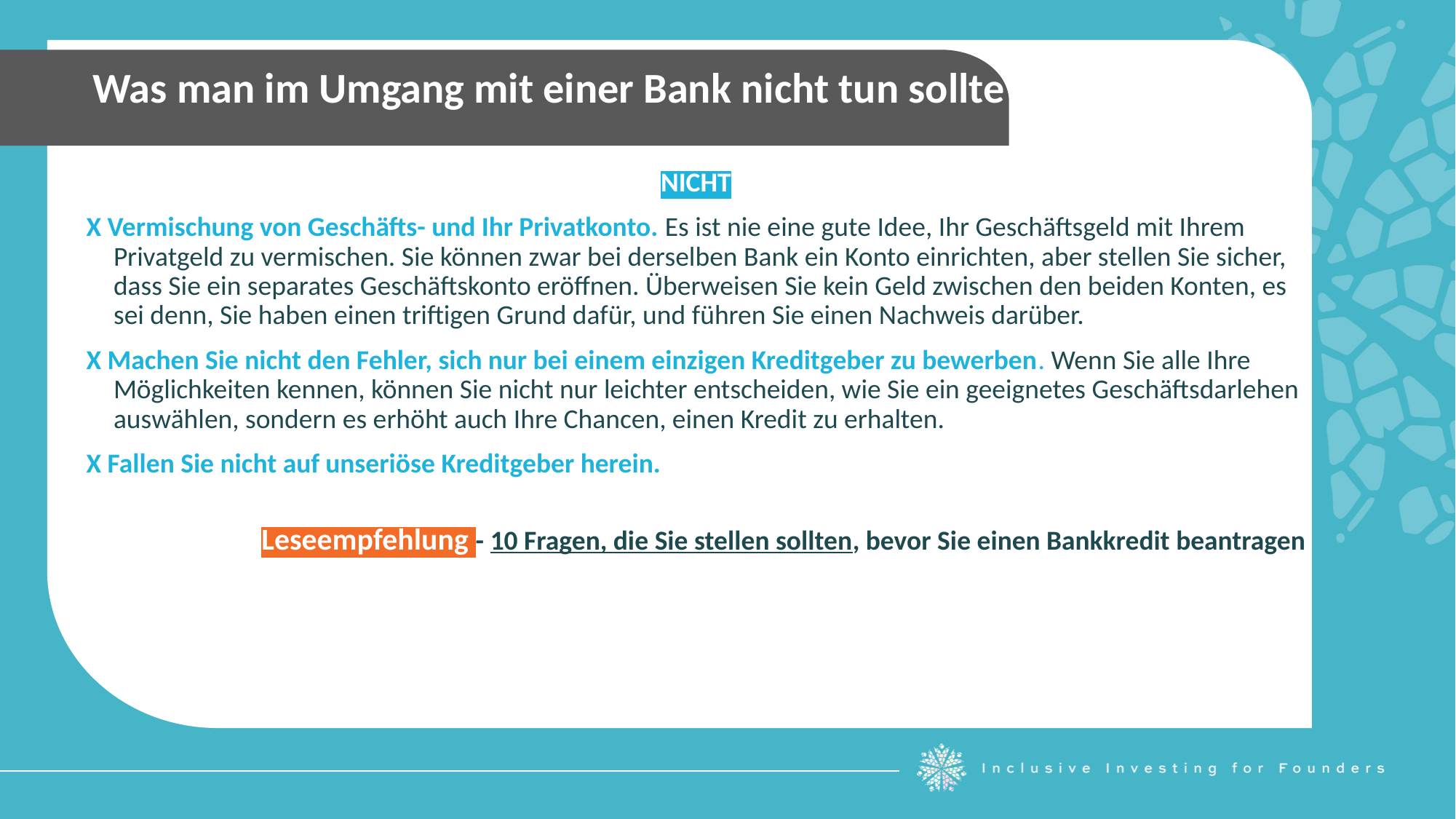

Was man im Umgang mit einer Bank nicht tun sollte

NICHT
X Vermischung von Geschäfts- und Ihr Privatkonto. Es ist nie eine gute Idee, Ihr Geschäftsgeld mit Ihrem Privatgeld zu vermischen. Sie können zwar bei derselben Bank ein Konto einrichten, aber stellen Sie sicher, dass Sie ein separates Geschäftskonto eröffnen. Überweisen Sie kein Geld zwischen den beiden Konten, es sei denn, Sie haben einen triftigen Grund dafür, und führen Sie einen Nachweis darüber.
X Machen Sie nicht den Fehler, sich nur bei einem einzigen Kreditgeber zu bewerben. Wenn Sie alle Ihre Möglichkeiten kennen, können Sie nicht nur leichter entscheiden, wie Sie ein geeignetes Geschäftsdarlehen auswählen, sondern es erhöht auch Ihre Chancen, einen Kredit zu erhalten.
X Fallen Sie nicht auf unseriöse Kreditgeber herein.

Leseempfehlung - 10 Fragen, die Sie stellen sollten, bevor Sie einen Bankkredit beantragen